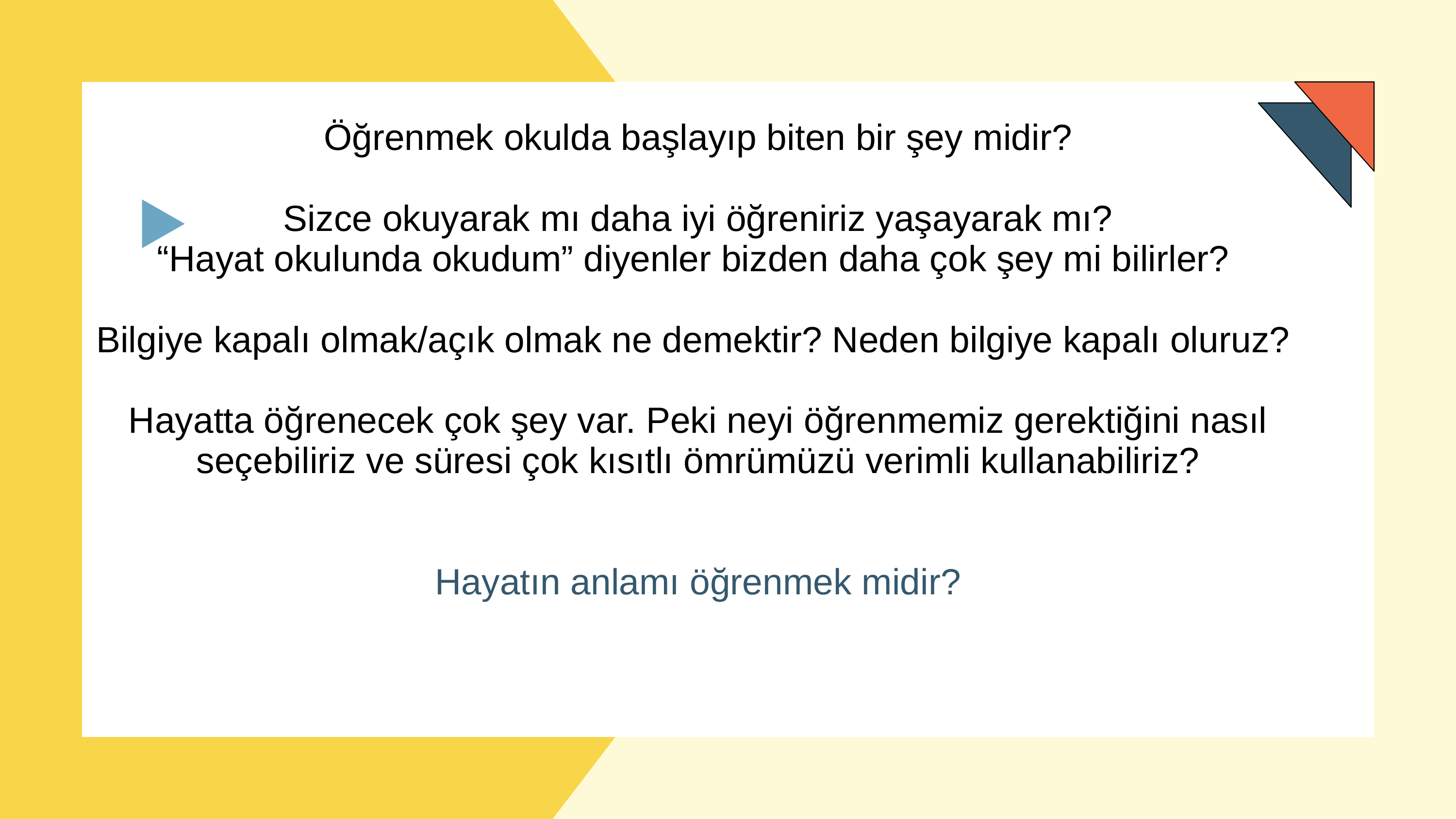

Öğrenmek okulda başlayıp biten bir şey midir?

 Sizce okuyarak mı daha iyi öğreniriz yaşayarak mı?
“Hayat okulunda okudum” diyenler bizden daha çok şey mi bilirler?

Bilgiye kapalı olmak/açık olmak ne demektir? Neden bilgiye kapalı oluruz?

Hayatta öğrenecek çok şey var. Peki neyi öğrenmemiz gerektiğini nasıl seçebiliriz ve süresi çok kısıtlı ömrümüzü verimli kullanabiliriz?

Hayatın anlamı öğrenmek midir?